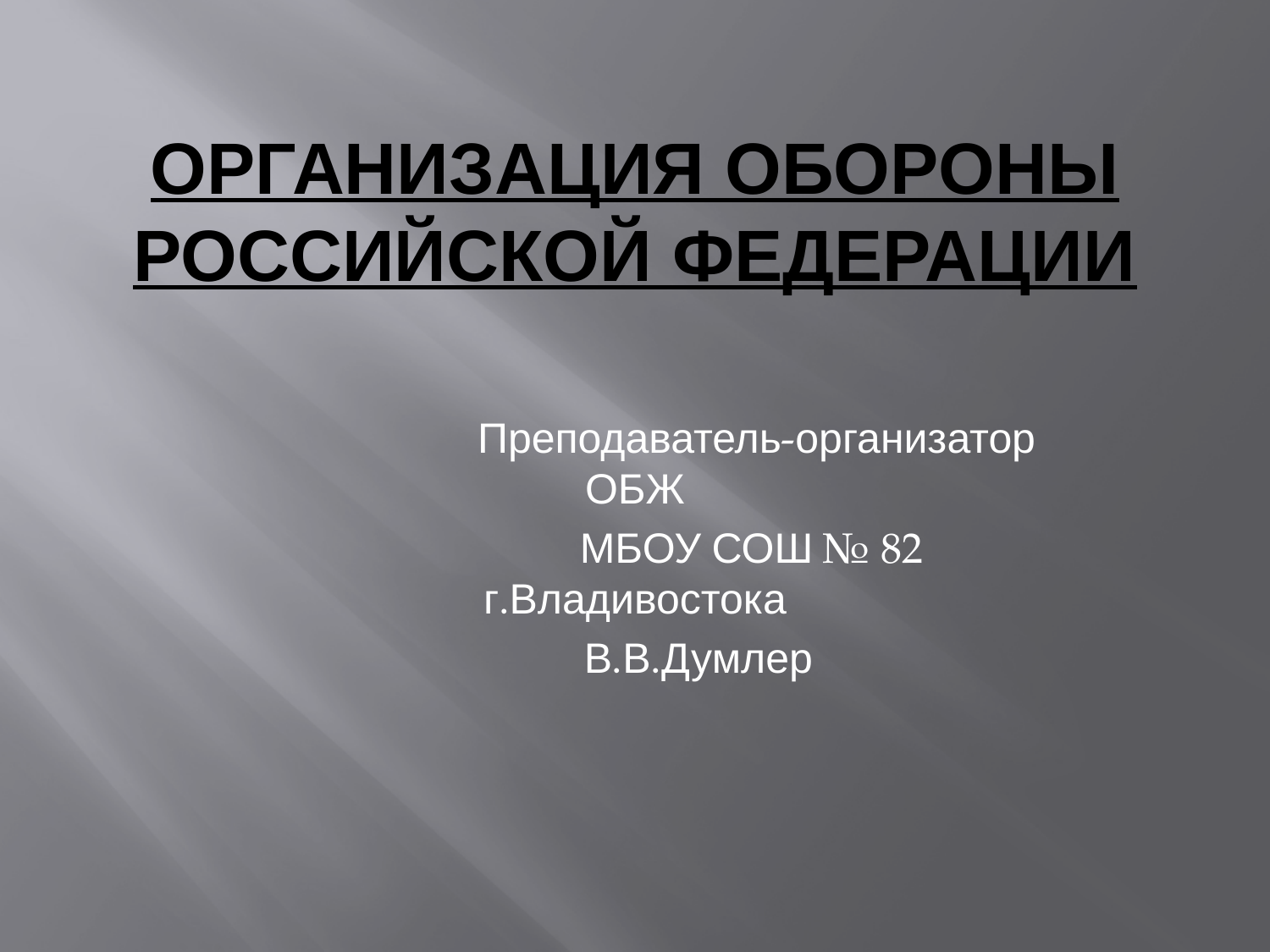

# Организация обороны Российской Федерации

                       Преподаватель-организатор ОБЖ
                      МБОУ СОШ № 82 г.Владивостока
            В.В.Думлер